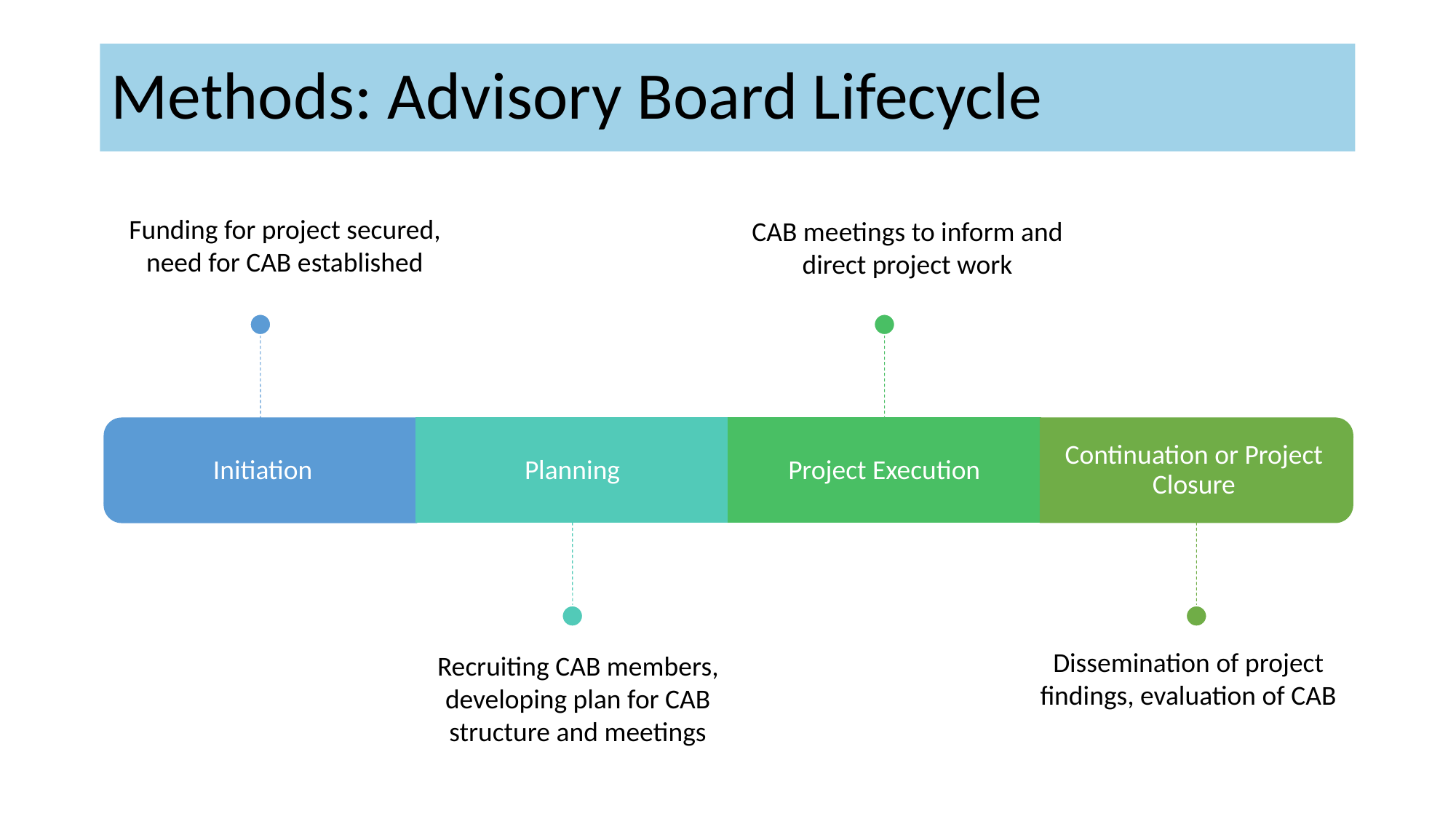

Initiation
Planning
Project Execution
Continuation or Project Closure
# Methods: Advisory Board Lifecycle
Funding for project secured, need for CAB established
CAB meetings to inform and direct project work
Dissemination of project findings, evaluation of CAB
Recruiting CAB members, developing plan for CAB structure and meetings